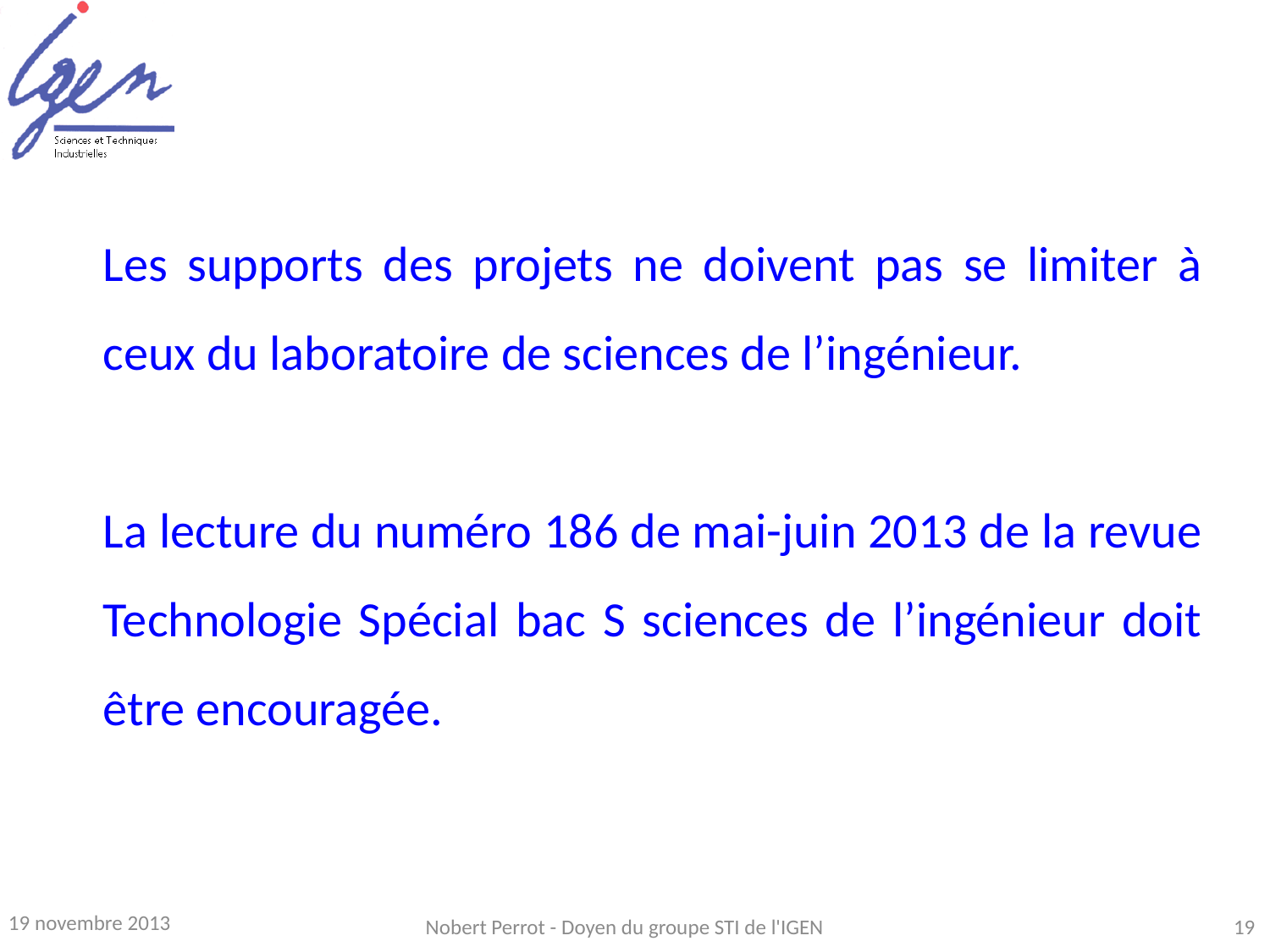

Les supports des projets ne doivent pas se limiter à ceux du laboratoire de sciences de l’ingénieur.

La lecture du numéro 186 de mai-juin 2013 de la revue Technologie Spécial bac S sciences de l’ingénieur doit être encouragée.

19 novembre 2013
Nobert Perrot - Doyen du groupe STI de l'IGEN
19